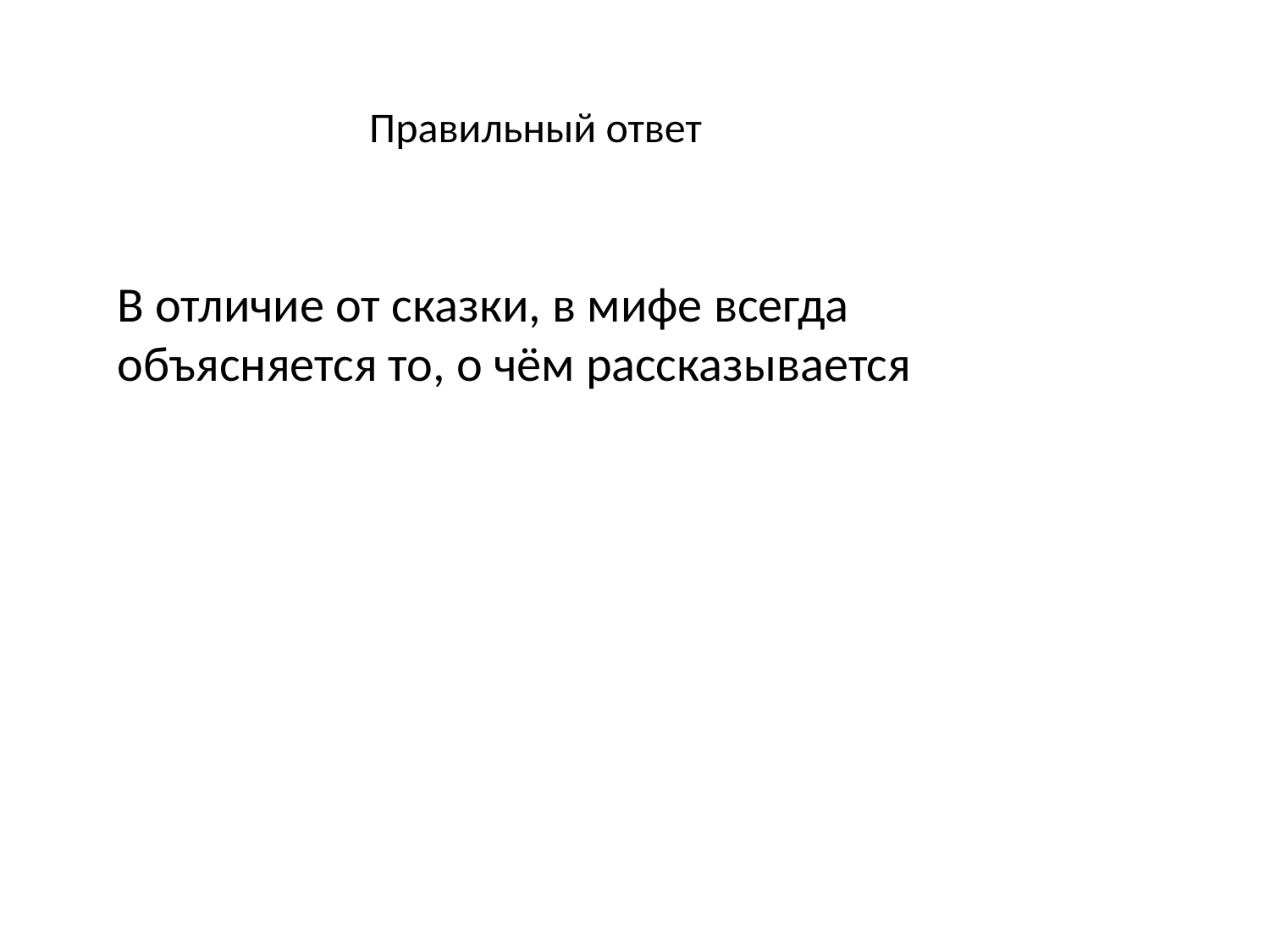

Правильный ответ
В отличие от сказки, в мифе всегда объясняется то, о чём рассказывается